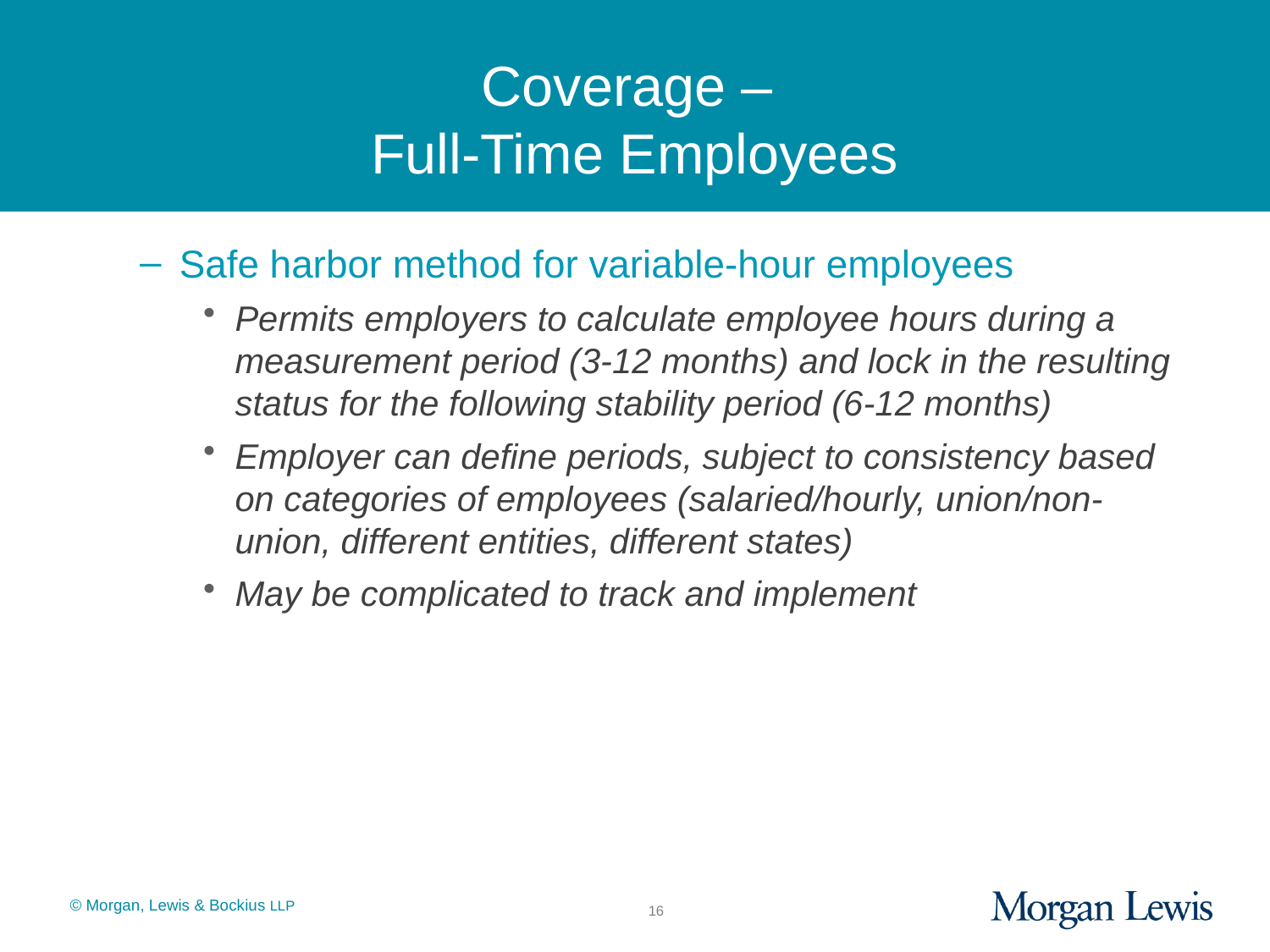

# Coverage – Full-Time Employees
Safe harbor method for variable-hour employees
Permits employers to calculate employee hours during a measurement period (3-12 months) and lock in the resulting status for the following stability period (6-12 months)
Employer can define periods, subject to consistency based on categories of employees (salaried/hourly, union/non-union, different entities, different states)
May be complicated to track and implement

16